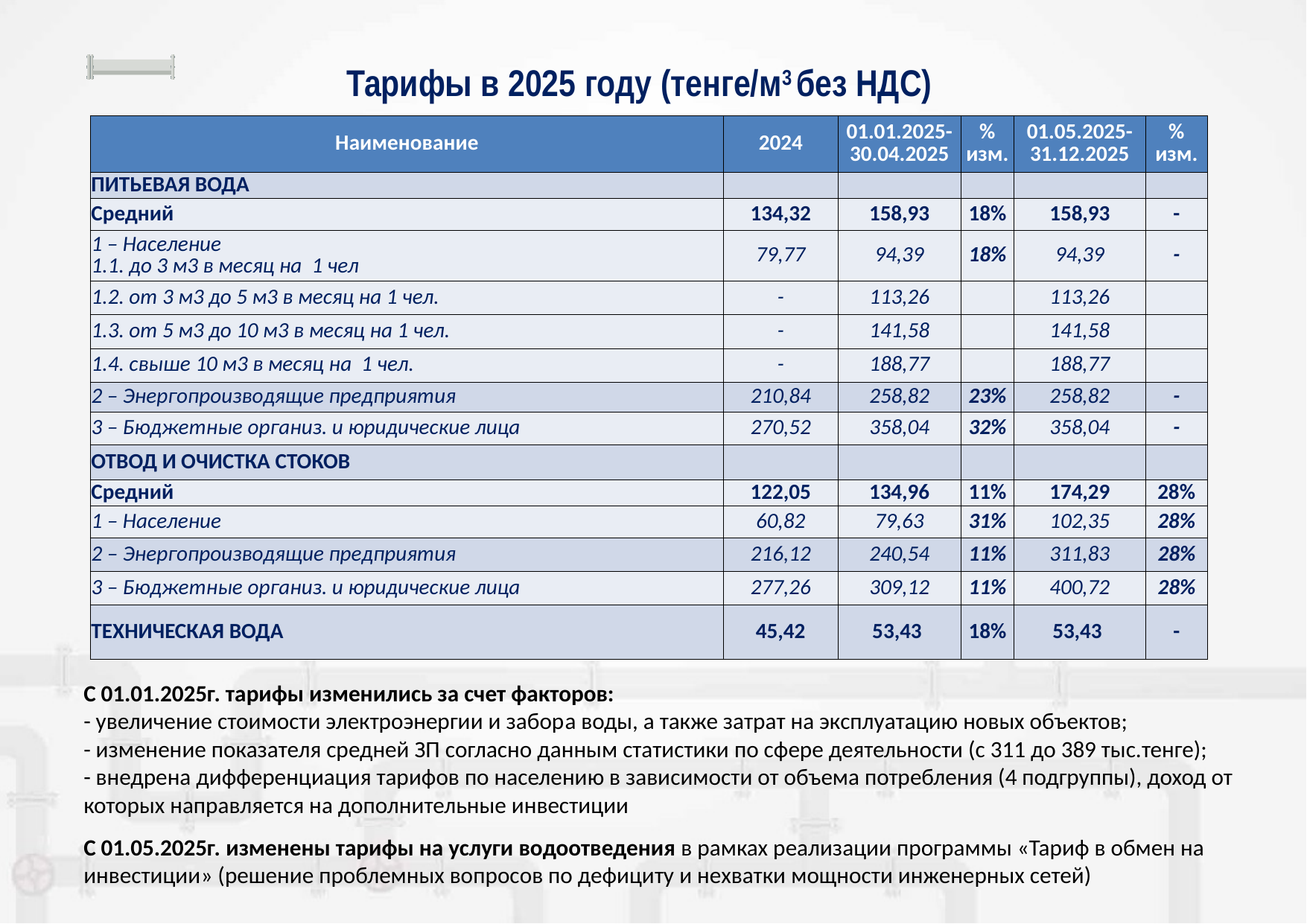

Тарифы в 2025 году (тенге/м3 без НДС)
| Наименование | 2024 | 01.01.2025-30.04.2025 | % изм. | 01.05.2025-31.12.2025 | % изм. |
| --- | --- | --- | --- | --- | --- |
| ПИТЬЕВАЯ ВОДА |  |  |  |  |  |
| Средний | 134,32 | 158,93 | 18% | 158,93 | - |
| 1 – Население 1.1. до 3 м3 в месяц на 1 чел | 79,77 | 94,39 | 18% | 94,39 | - |
| 1.2. от 3 м3 до 5 м3 в месяц на 1 чел. | - | 113,26 |  | 113,26 |  |
| 1.3. от 5 м3 до 10 м3 в месяц на 1 чел. | - | 141,58 |  | 141,58 |  |
| 1.4. свыше 10 м3 в месяц на 1 чел. | - | 188,77 |  | 188,77 |  |
| 2 – Энергопроизводящие предприятия | 210,84 | 258,82 | 23% | 258,82 | - |
| 3 – Бюджетные организ. и юридические лица | 270,52 | 358,04 | 32% | 358,04 | - |
| ОТВОД И ОЧИСТКА СТОКОВ |  |  |  |  |  |
| Средний | 122,05 | 134,96 | 11% | 174,29 | 28% |
| 1 – Население | 60,82 | 79,63 | 31% | 102,35 | 28% |
| 2 – Энергопроизводящие предприятия | 216,12 | 240,54 | 11% | 311,83 | 28% |
| 3 – Бюджетные организ. и юридические лица | 277,26 | 309,12 | 11% | 400,72 | 28% |
| ТЕХНИЧЕСКАЯ ВОДА | 45,42 | 53,43 | 18% | 53,43 | - |
С 01.01.2025г. тарифы изменились за счет факторов:
- увеличение стоимости электроэнергии и забора воды, а также затрат на эксплуатацию новых объектов;
- изменение показателя средней ЗП согласно данным статистики по сфере деятельности (с 311 до 389 тыс.тенге);
- внедрена дифференциация тарифов по населению в зависимости от объема потребления (4 подгруппы), доход от которых направляется на дополнительные инвестиции

С 01.05.2025г. изменены тарифы на услуги водоотведения в рамках реализации программы «Тариф в обмен на инвестиции» (решение проблемных вопросов по дефициту и нехватки мощности инженерных сетей)